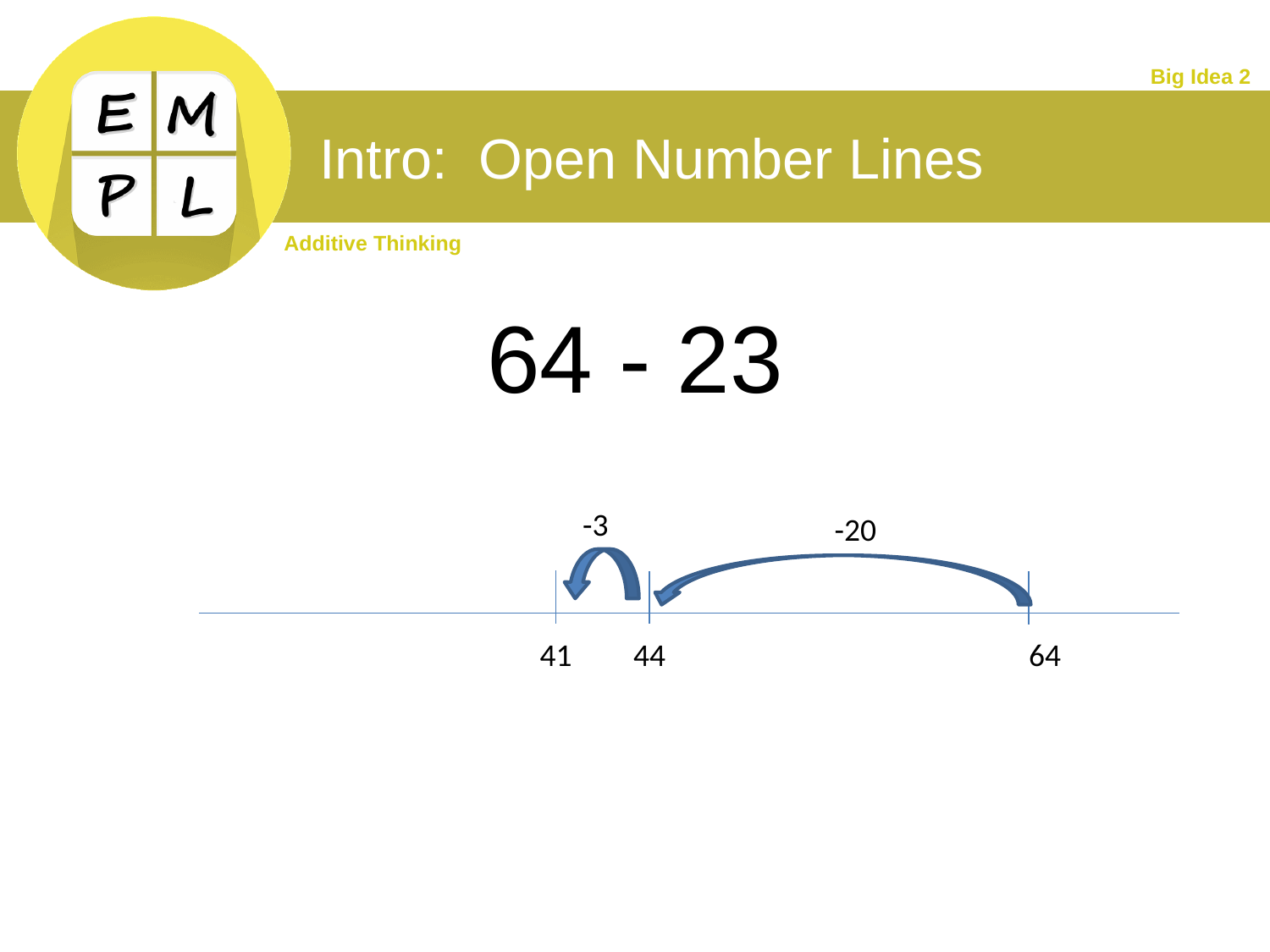

# Intro:  Open Number Lines
64 - 23

-3

-20

41
44
64